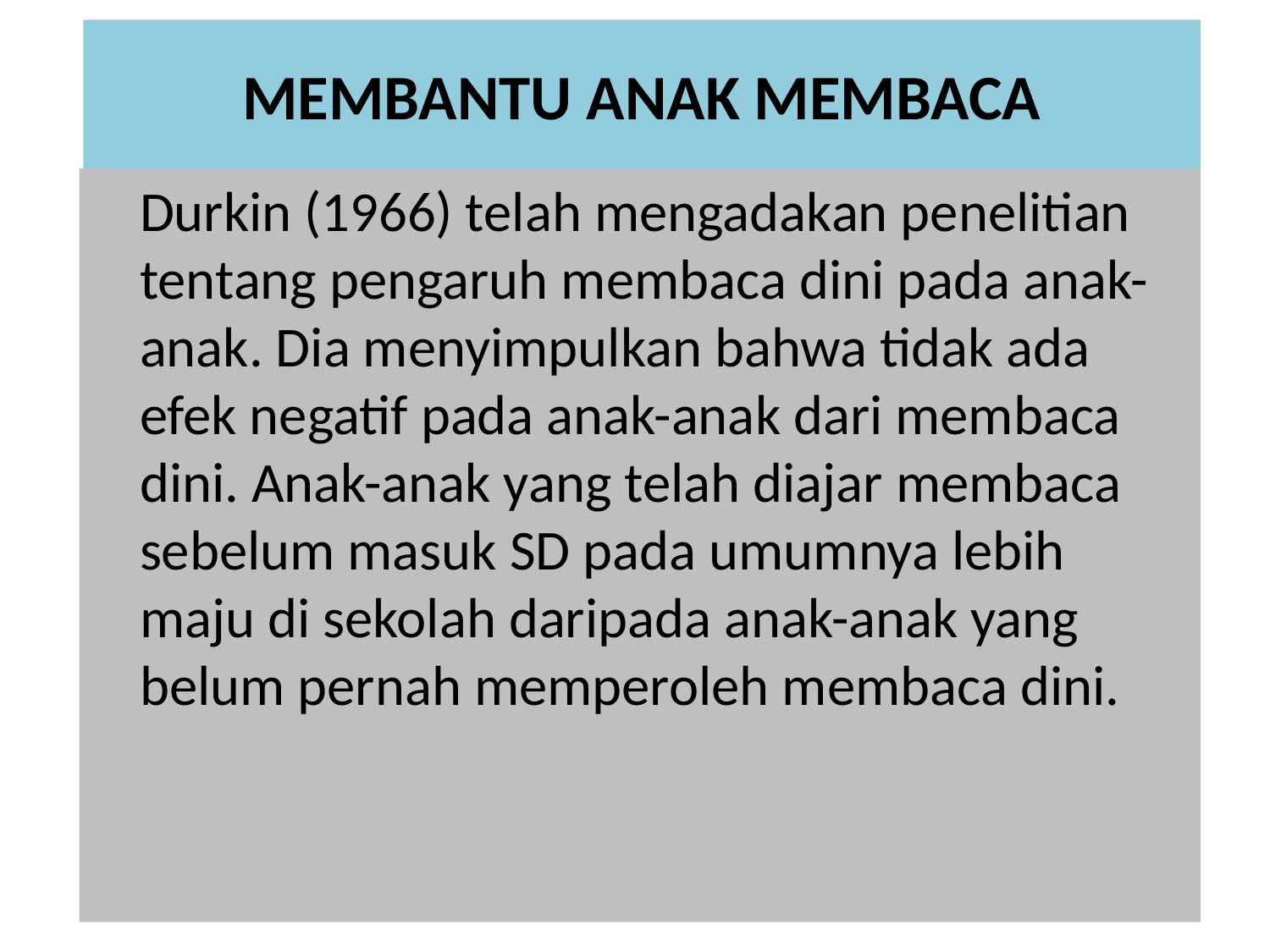

# MEMBANTU ANAK MEMBACA
	Durkin (1966) telah mengadakan penelitian tentang pengaruh membaca dini pada anak-anak. Dia menyimpulkan bahwa tidak ada efek negatif pada anak-anak dari membaca dini. Anak-anak yang telah diajar membaca sebelum masuk SD pada umumnya lebih maju di sekolah daripada anak-anak yang belum pernah memperoleh membaca dini.